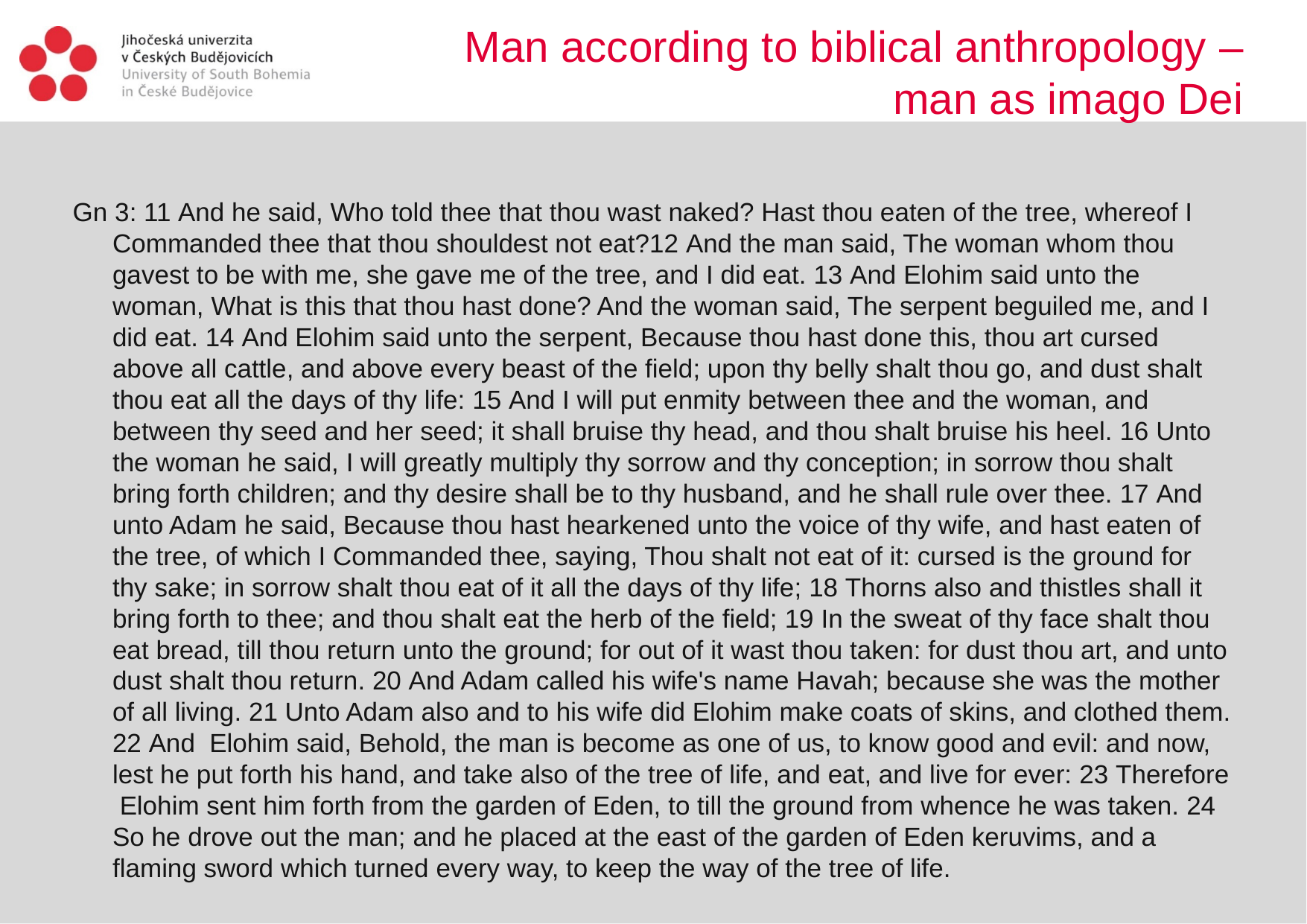

# Man according to biblical anthropology – man as imago Dei
Gn 3: 11 And he said, Who told thee that thou wast naked? Hast thou eaten of the tree, whereof I Commanded thee that thou shouldest not eat?12 And the man said, The woman whom thou gavest to be with me, she gave me of the tree, and I did eat. 13 And Elohim said unto the woman, What is this that thou hast done? And the woman said, The serpent beguiled me, and I did eat. 14 And Elohim said unto the serpent, Because thou hast done this, thou art cursed above all cattle, and above every beast of the field; upon thy belly shalt thou go, and dust shalt thou eat all the days of thy life: 15 And I will put enmity between thee and the woman, and between thy seed and her seed; it shall bruise thy head, and thou shalt bruise his heel. 16 Unto the woman he said, I will greatly multiply thy sorrow and thy conception; in sorrow thou shalt bring forth children; and thy desire shall be to thy husband, and he shall rule over thee. 17 And unto Adam he said, Because thou hast hearkened unto the voice of thy wife, and hast eaten of the tree, of which I Commanded thee, saying, Thou shalt not eat of it: cursed is the ground for thy sake; in sorrow shalt thou eat of it all the days of thy life; 18 Thorns also and thistles shall it bring forth to thee; and thou shalt eat the herb of the field; 19 In the sweat of thy face shalt thou eat bread, till thou return unto the ground; for out of it wast thou taken: for dust thou art, and unto dust shalt thou return. 20 And Adam called his wife's name Havah; because she was the mother of all living. 21 Unto Adam also and to his wife did Elohim make coats of skins, and clothed them. 22 And  Elohim said, Behold, the man is become as one of us, to know good and evil: and now, lest he put forth his hand, and take also of the tree of life, and eat, and live for ever: 23 Therefore  Elohim sent him forth from the garden of Eden, to till the ground from whence he was taken. 24 So he drove out the man; and he placed at the east of the garden of Eden keruvims, and a flaming sword which turned every way, to keep the way of the tree of life.